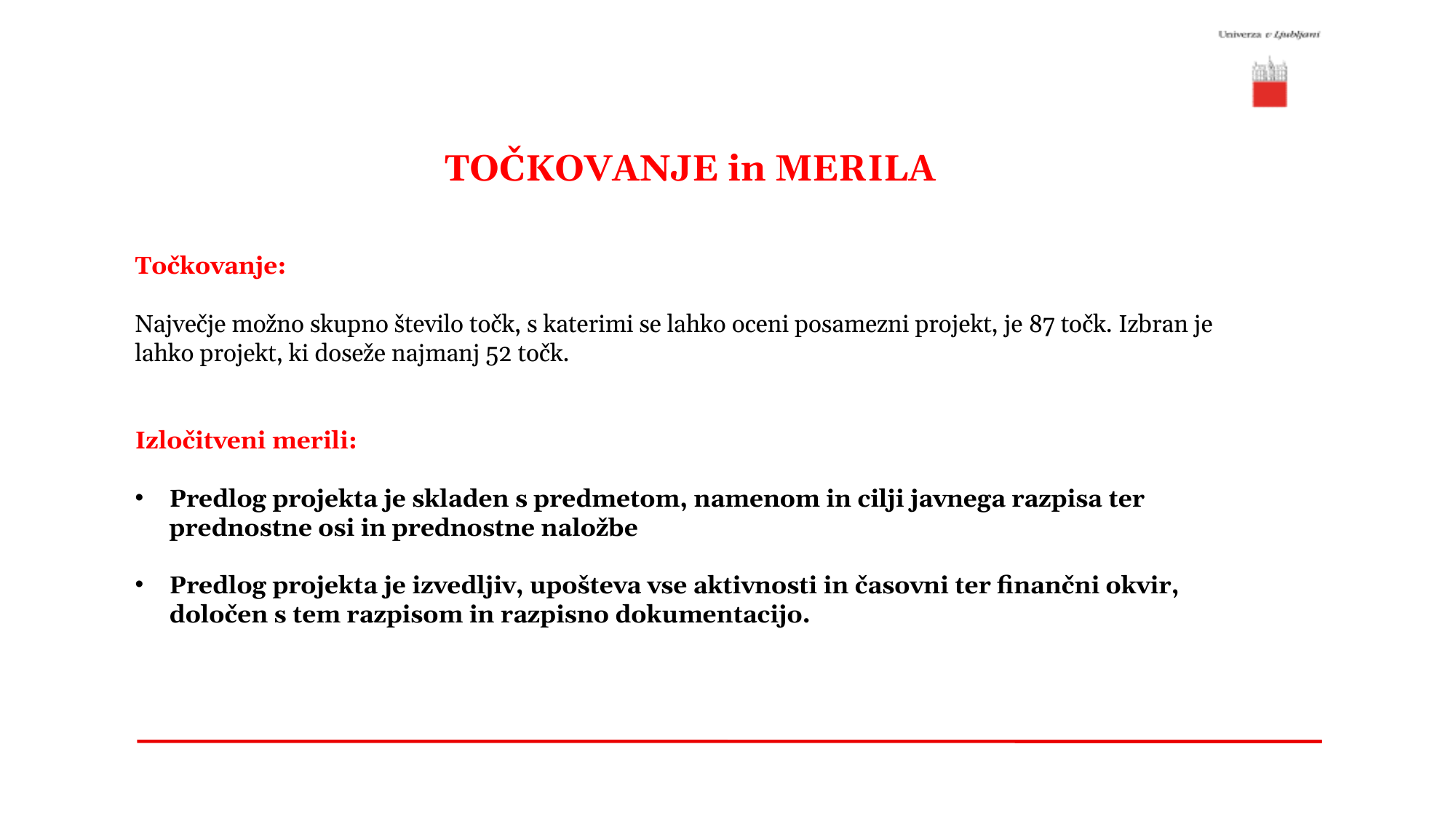

TOČKOVANJE in MERILA

Točkovanje:

Največje možno skupno število točk, s katerimi se lahko oceni posamezni projekt, je 87 točk. Izbran je lahko projekt, ki doseže najmanj 52 točk.

Izločitveni merili:

Predlog projekta je skladen s predmetom, namenom in cilji javnega razpisa ter prednostne osi in prednostne naložbe

Predlog projekta je izvedljiv, upošteva vse aktivnosti in časovni ter finančni okvir, določen s tem razpisom in razpisno dokumentacijo.